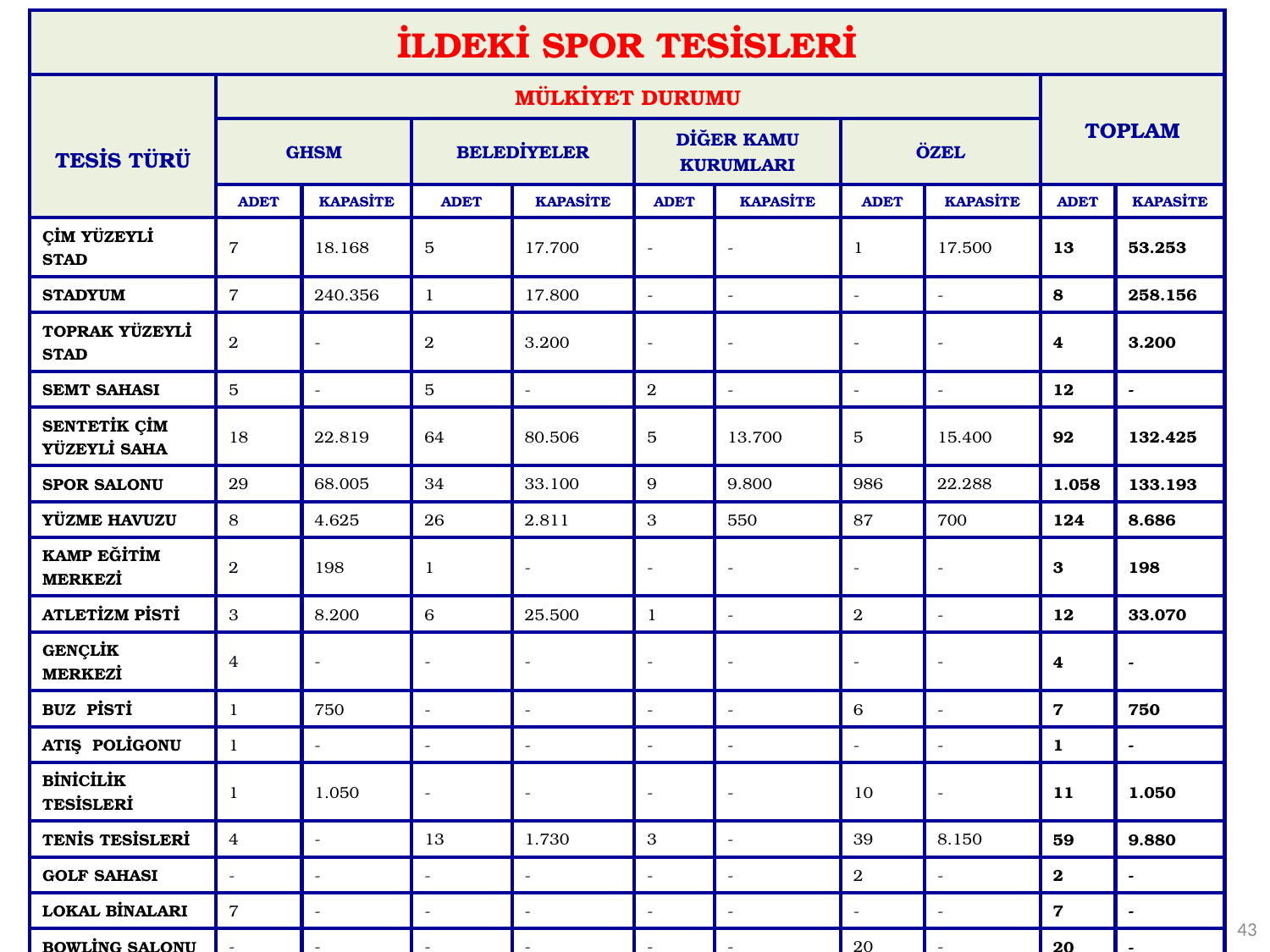

| İLDEKİ SPOR TESİSLERİ |  |  |  |  |  |  |  |  |  |  |
| --- | --- | --- | --- | --- | --- | --- | --- | --- | --- | --- |
| TESİS TÜRÜ | MÜLKİYET DURUMU |  |  |  |  |  |  |  | TOPLAM |  |
|  | GHSM |  | BELEDİYELER |  | DİĞER KAMU KURUMLARI |  | ÖZEL |  |  |  |
|  | ADET | KAPASİTE | ADET | KAPASİTE | ADET | KAPASİTE | ADET | KAPASİTE | ADET | KAPASİTE |
| ÇİM YÜZEYLİ STAD | 7 | 18.168 | 5 | 17.700 | - | - | 1 | 17.500 | 13 | 53.253 |
| STADYUM | 7 | 240.356 | 1 | 17.800 | - | - | - | - | 8 | 258.156 |
| TOPRAK YÜZEYLİ STAD | 2 | - | 2 | 3.200 | - | - | - | - | 4 | 3.200 |
| SEMT SAHASI | 5 | - | 5 | - | 2 | - | - | - | 12 | - |
| SENTETİK ÇİM YÜZEYLİ SAHA | 18 | 22.819 | 64 | 80.506 | 5 | 13.700 | 5 | 15.400 | 92 | 132.425 |
| SPOR SALONU | 29 | 68.005 | 34 | 33.100 | 9 | 9.800 | 986 | 22.288 | 1.058 | 133.193 |
| YÜZME HAVUZU | 8 | 4.625 | 26 | 2.811 | 3 | 550 | 87 | 700 | 124 | 8.686 |
| KAMP EĞİTİM MERKEZİ | 2 | 198 | 1 | - | - | - | - | - | 3 | 198 |
| ATLETİZM PİSTİ | 3 | 8.200 | 6 | 25.500 | 1 | - | 2 | - | 12 | 33.070 |
| GENÇLİK MERKEZİ | 4 | - | - | - | - | - | - | - | 4 | - |
| BUZ PİSTİ | 1 | 750 | - | - | - | - | 6 | - | 7 | 750 |
| ATIŞ POLİGONU | 1 | - | - | - | - | - | - | - | 1 | - |
| BİNİCİLİK TESİSLERİ | 1 | 1.050 | - | - | - | - | 10 | - | 11 | 1.050 |
| TENİS TESİSLERİ | 4 | - | 13 | 1.730 | 3 | - | 39 | 8.150 | 59 | 9.880 |
| GOLF SAHASI | - | - | - | - | - | - | 2 | - | 2 | - |
| LOKAL BİNALARI | 7 | - | - | - | - | - | - | - | 7 | - |
| BOWLİNG SALONU | - | - | - | - | - | - | 20 | - | 20 | - |
| BİLARDO SALONU | - | - | - | - | - | - | 127 | - | 127 | - |
| HOBİ KARTİNG | - | - | - | - | - | - | 13 | - | 13 | - |
43